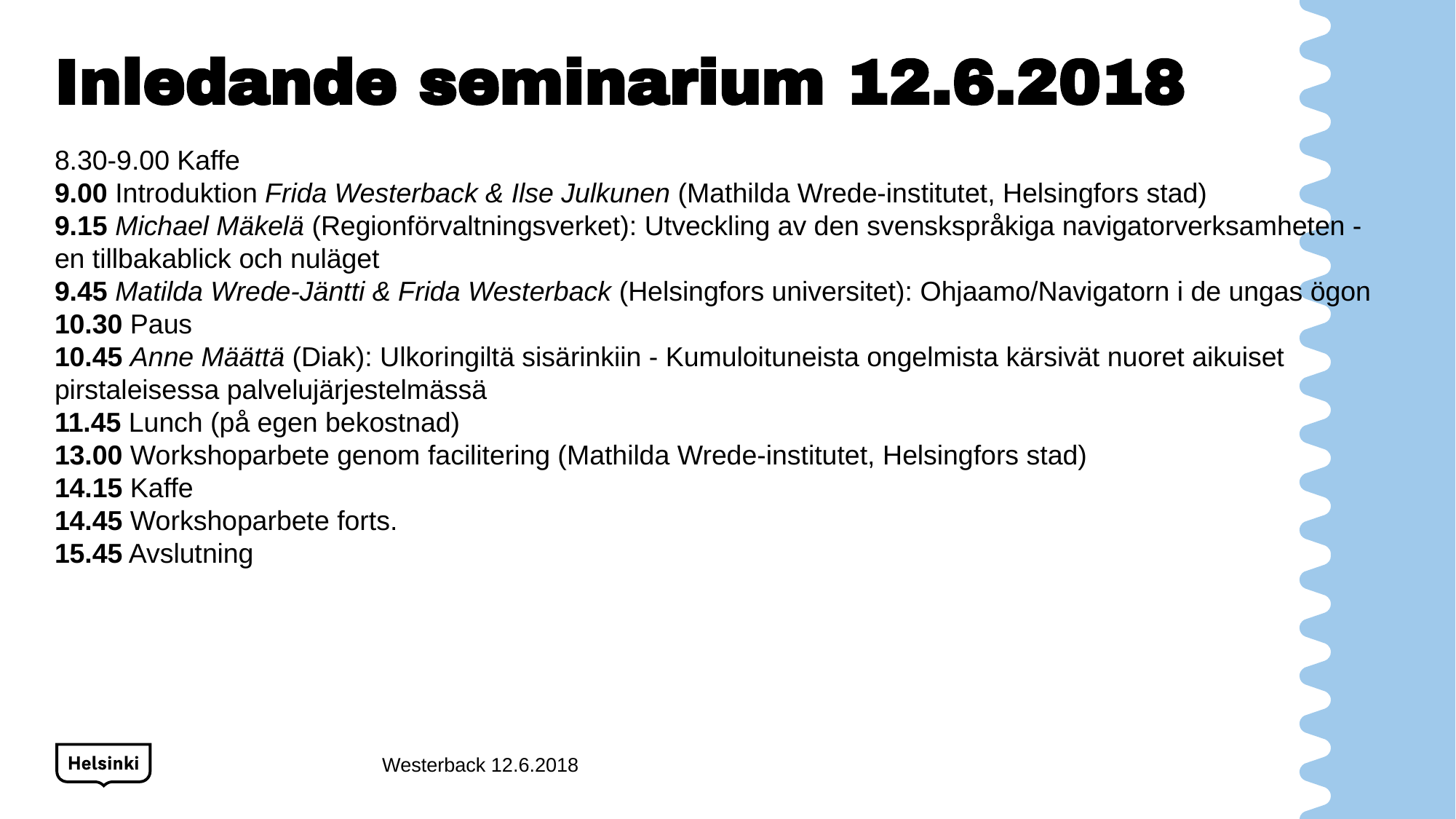

# Inledande seminarium 12.6.2018
8.30-9.00 Kaffe
9.00 Introduktion Frida Westerback & Ilse Julkunen (Mathilda Wrede-institutet, Helsingfors stad)
9.15 Michael Mäkelä (Regionförvaltningsverket): Utveckling av den svenskspråkiga navigatorverksamheten - en tillbakablick och nuläget
9.45 Matilda Wrede-Jäntti & Frida Westerback (Helsingfors universitet): Ohjaamo/Navigatorn i de ungas ögon
10.30 Paus
10.45 Anne Määttä (Diak): Ulkoringiltä sisärinkiin - Kumuloituneista ongelmista kärsivät nuoret aikuiset pirstaleisessa palvelujärjestelmässä
11.45 Lunch (på egen bekostnad)
13.00 Workshoparbete genom facilitering (Mathilda Wrede-institutet, Helsingfors stad)
14.15 Kaffe
14.45 Workshoparbete forts.
15.45 Avslutning

Westerback 12.6.2018